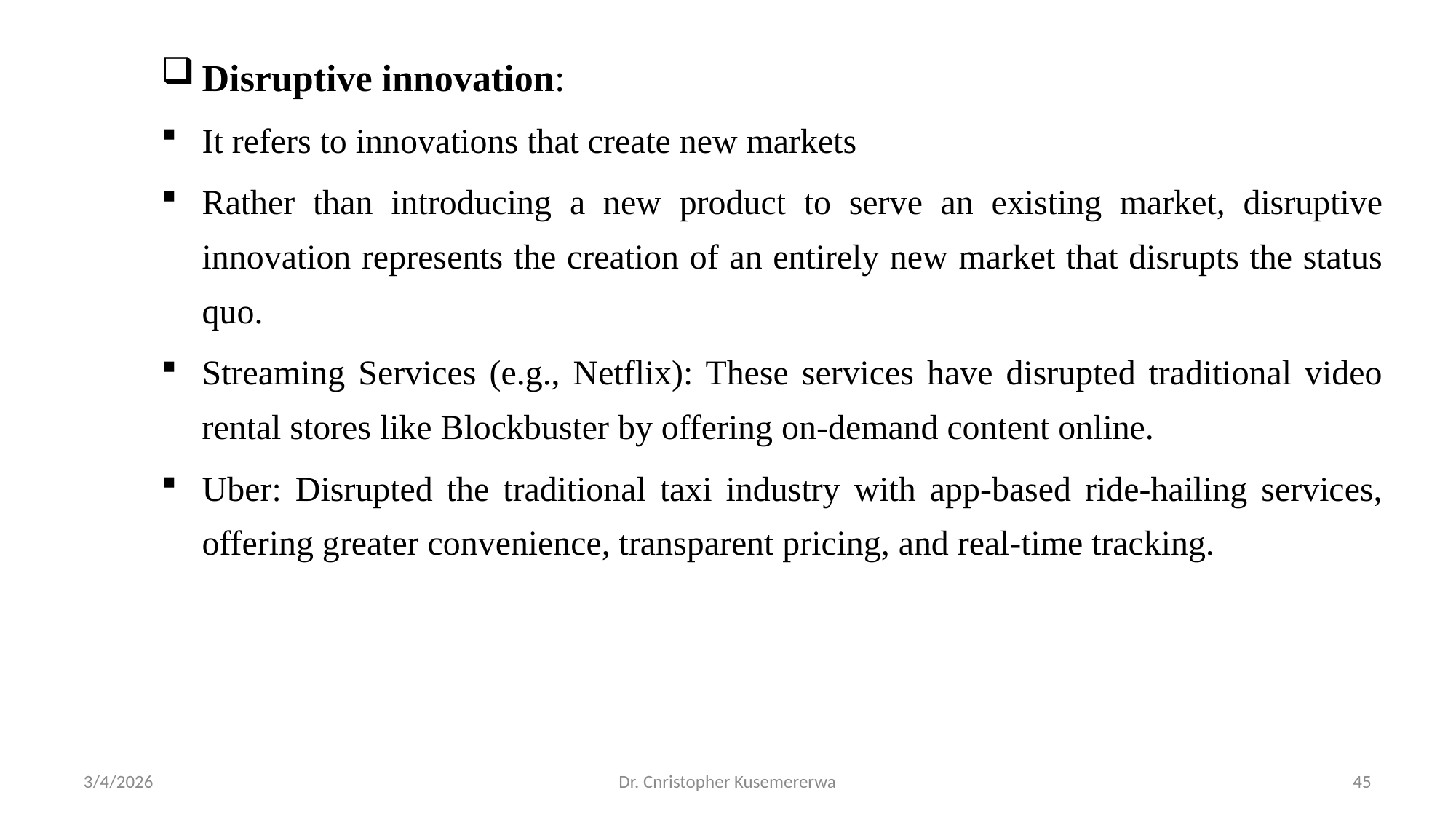

Disruptive innovation:
It refers to innovations that create new markets
Rather than introducing a new product to serve an existing market, disruptive innovation represents the creation of an entirely new market that disrupts the status quo.
Streaming Services (e.g., Netflix): These services have disrupted traditional video rental stores like Blockbuster by offering on-demand content online.
Uber: Disrupted the traditional taxi industry with app-based ride-hailing services, offering greater convenience, transparent pricing, and real-time tracking.
3/4/2026
Dr. Cnristopher Kusemererwa
45